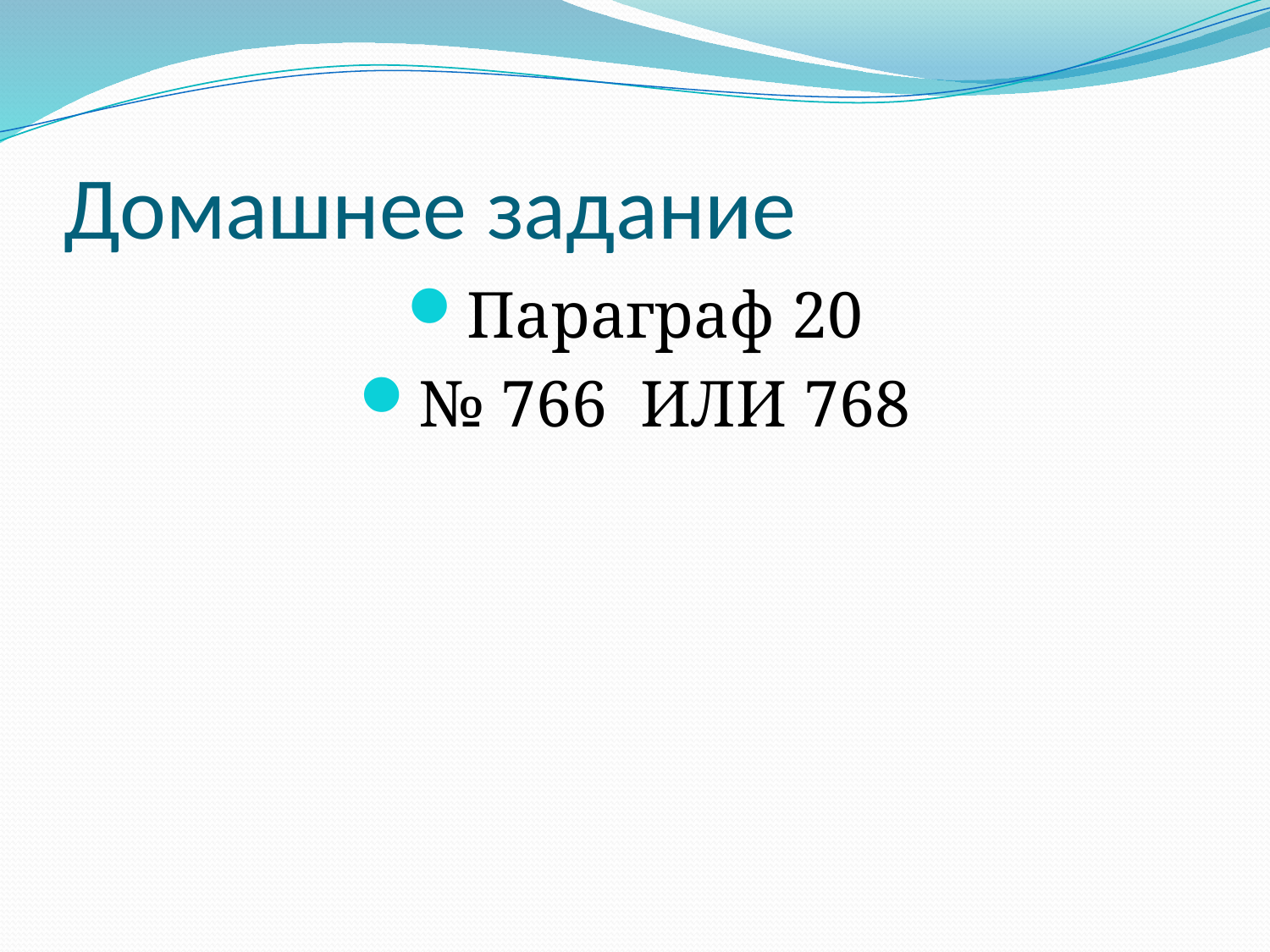

# Домашнее задание
Параграф 20
№ 766  ИЛИ 768